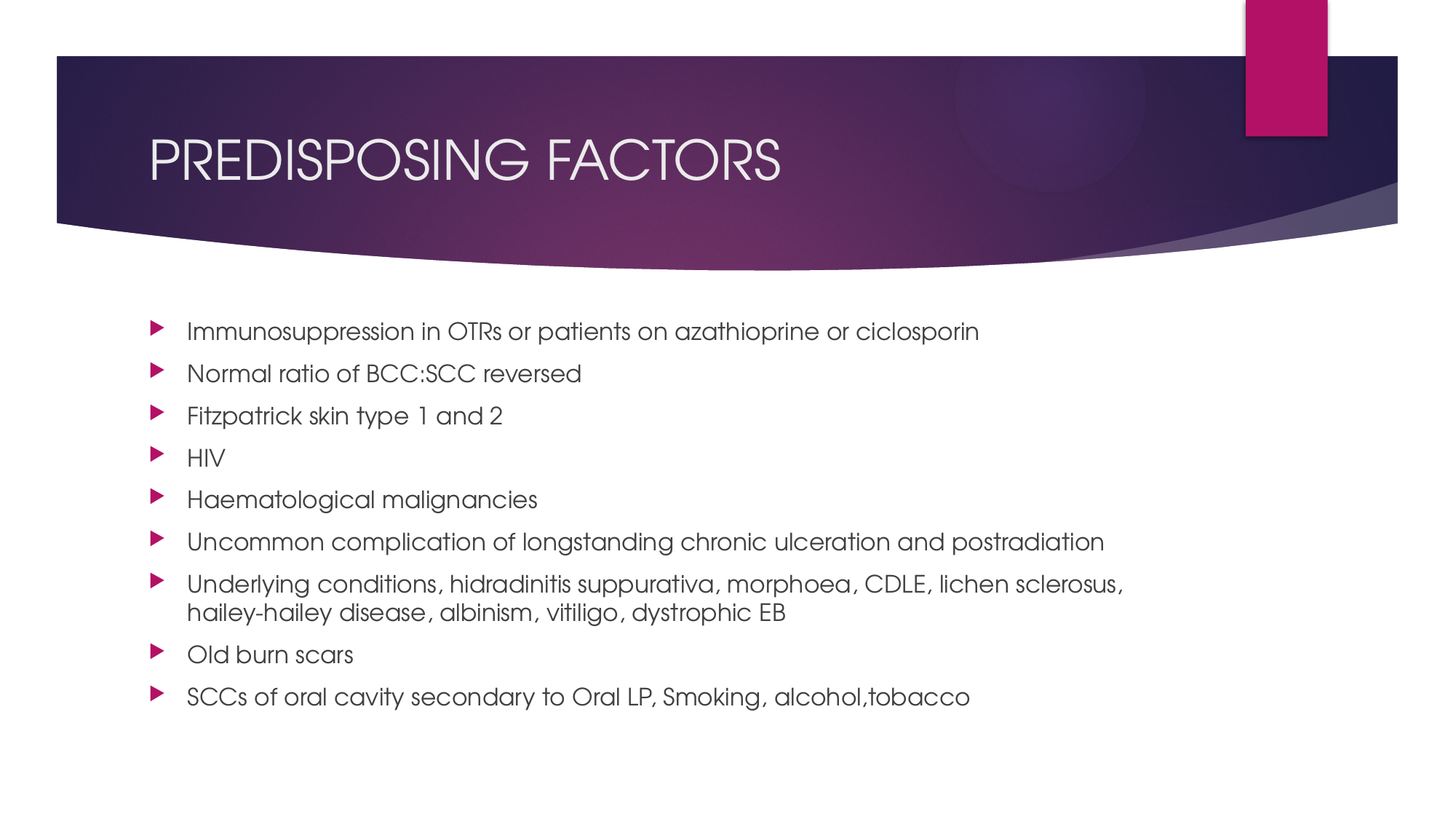

# PREDISPOSING FACTORS
Immunosuppression in OTRs or patients on azathioprine or ciclosporin
Normal ratio of BCC:SCC reversed
Fitzpatrick skin type 1 and 2
HIV
Haematological malignancies
Uncommon complication of longstanding chronic ulceration and postradiation
Underlying conditions, hidradinitis suppurativa, morphoea, CDLE, lichen sclerosus, hailey-hailey disease, albinism, vitiligo, dystrophic EB
Old burn scars
SCCs of oral cavity secondary to Oral LP, Smoking, alcohol,tobacco